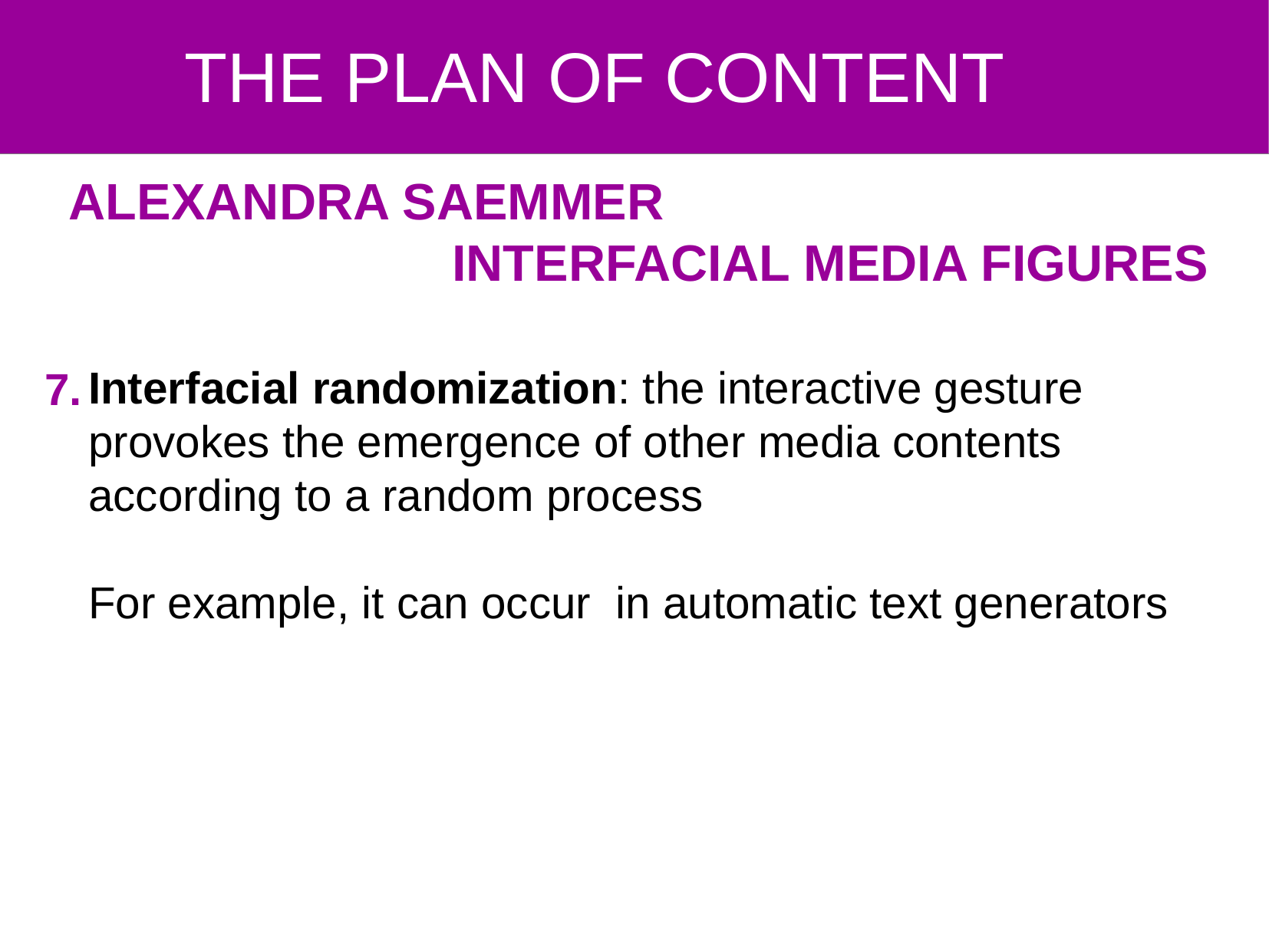

THE PLAN OF CONTENT
ALEXANDRA SAEMMER
                           INTERFACIAL MEDIA FIGURES

Interfacial randomization: the interactive gesture provokes the emergence of other media contents according to a random process

For example, it can occur  in automatic text generators

7.